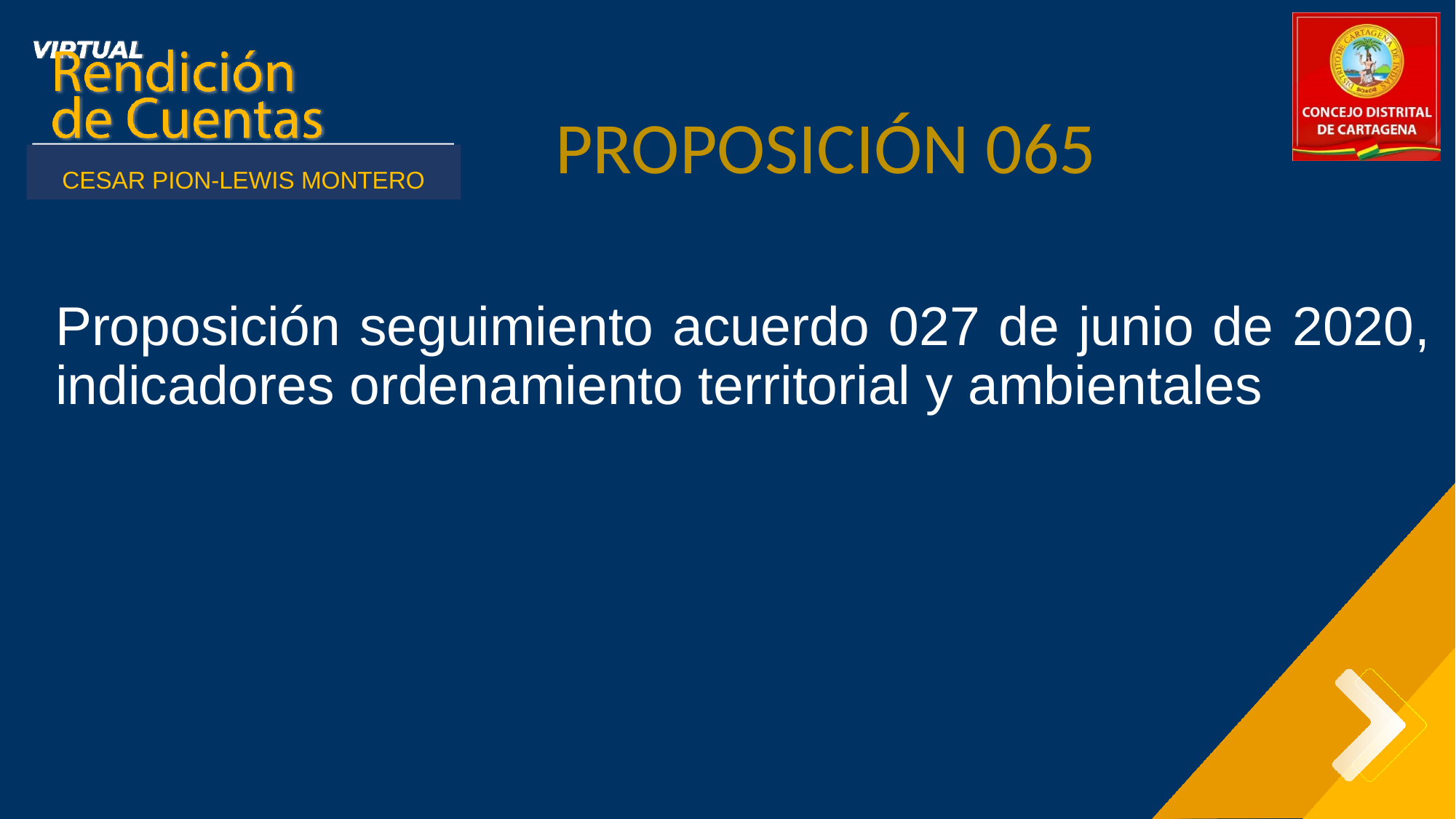

PROPOSICIÓN 065
Primer Semestre 2021
CESAR PION-LEWIS MONTERO
Proposición seguimiento acuerdo 027 de junio de 2020, indicadores ordenamiento territorial y ambientales